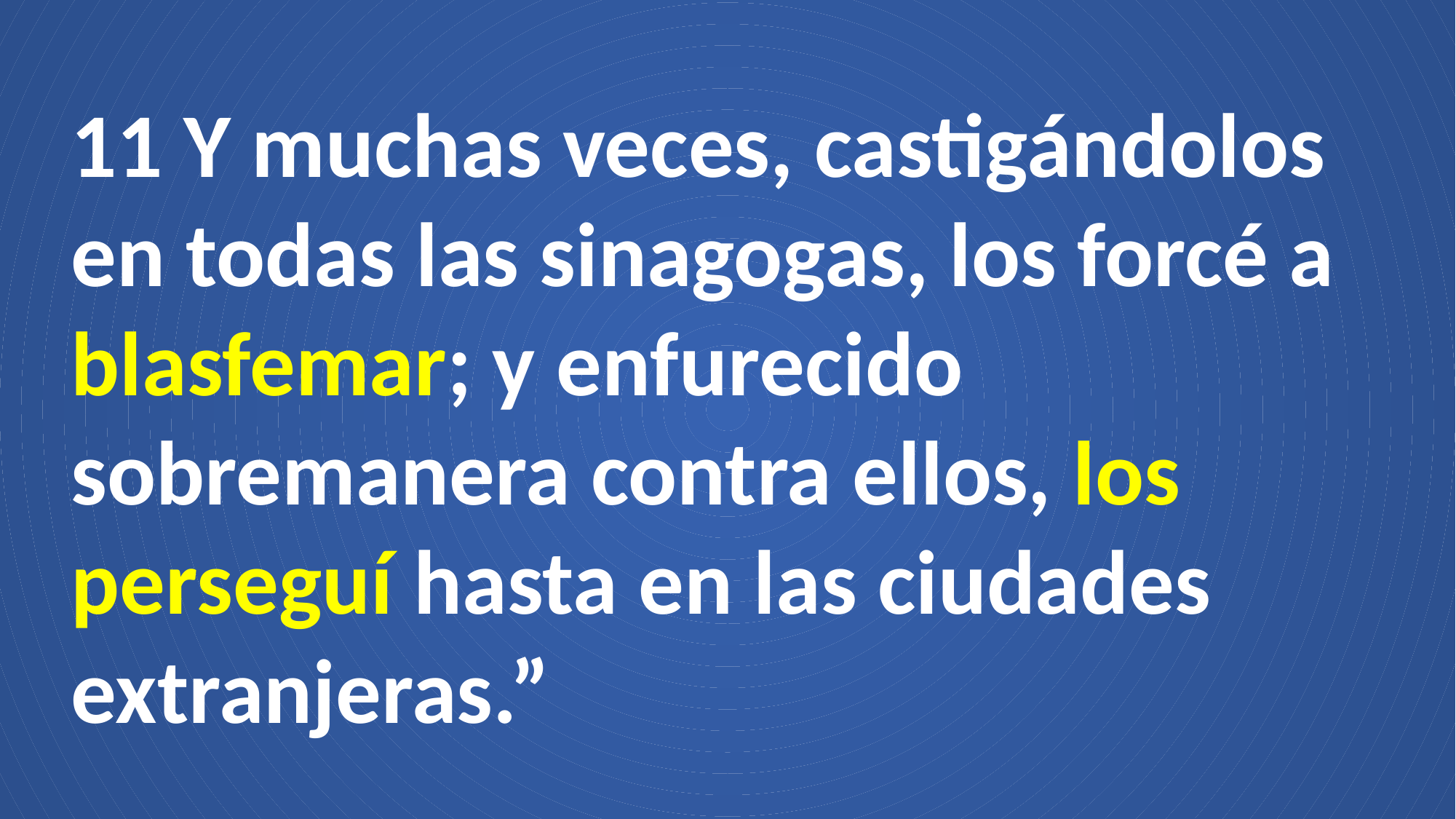

11 Y muchas veces, castigándolos en todas las sinagogas, los forcé a blasfemar; y enfurecido sobremanera contra ellos, los perseguí hasta en las ciudades extranjeras.”